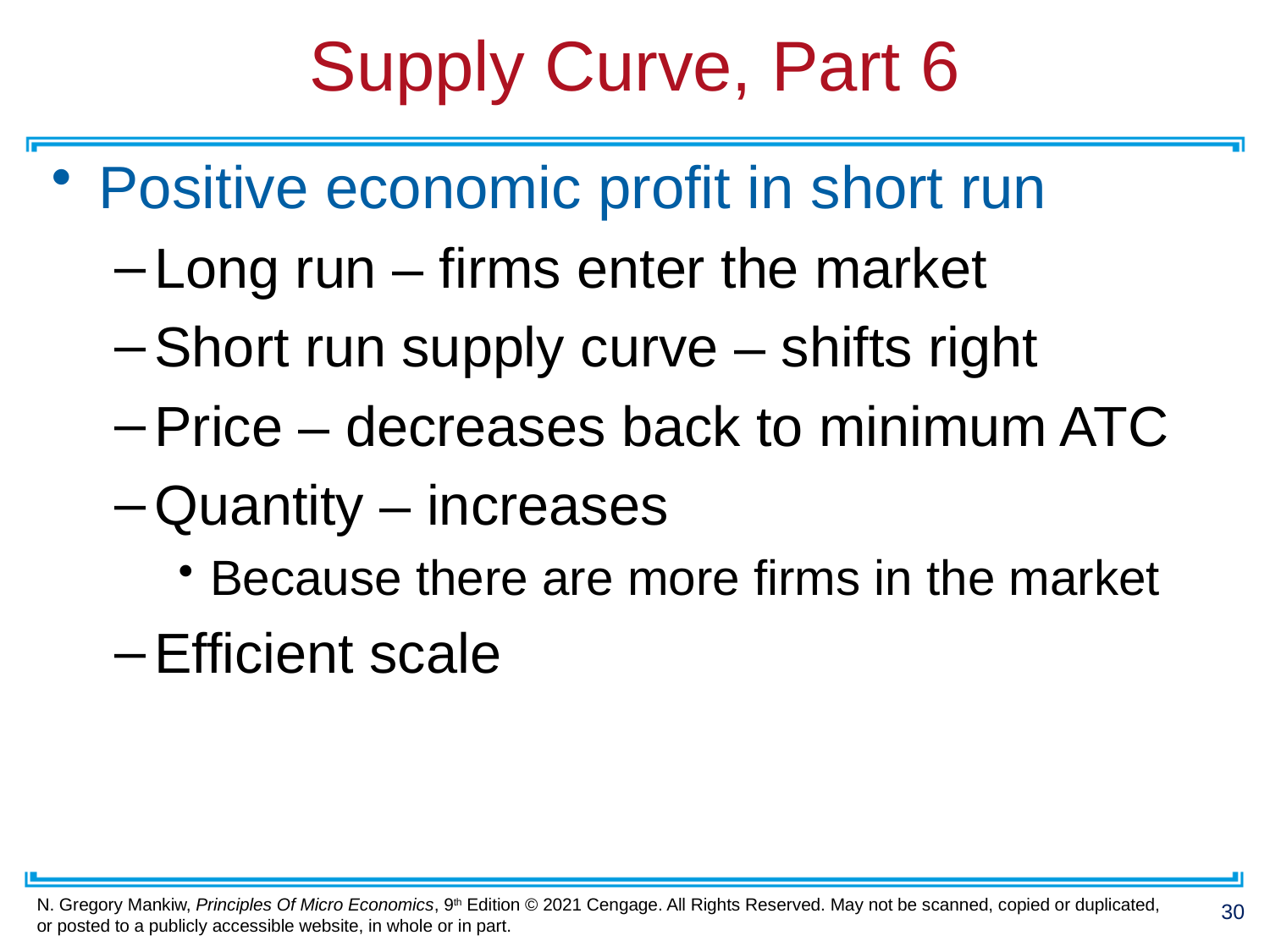

# Supply Curve, Part 6
Positive economic profit in short run
Long run – firms enter the market
Short run supply curve – shifts right
Price – decreases back to minimum ATC
Quantity – increases
Because there are more firms in the market
Efficient scale
30